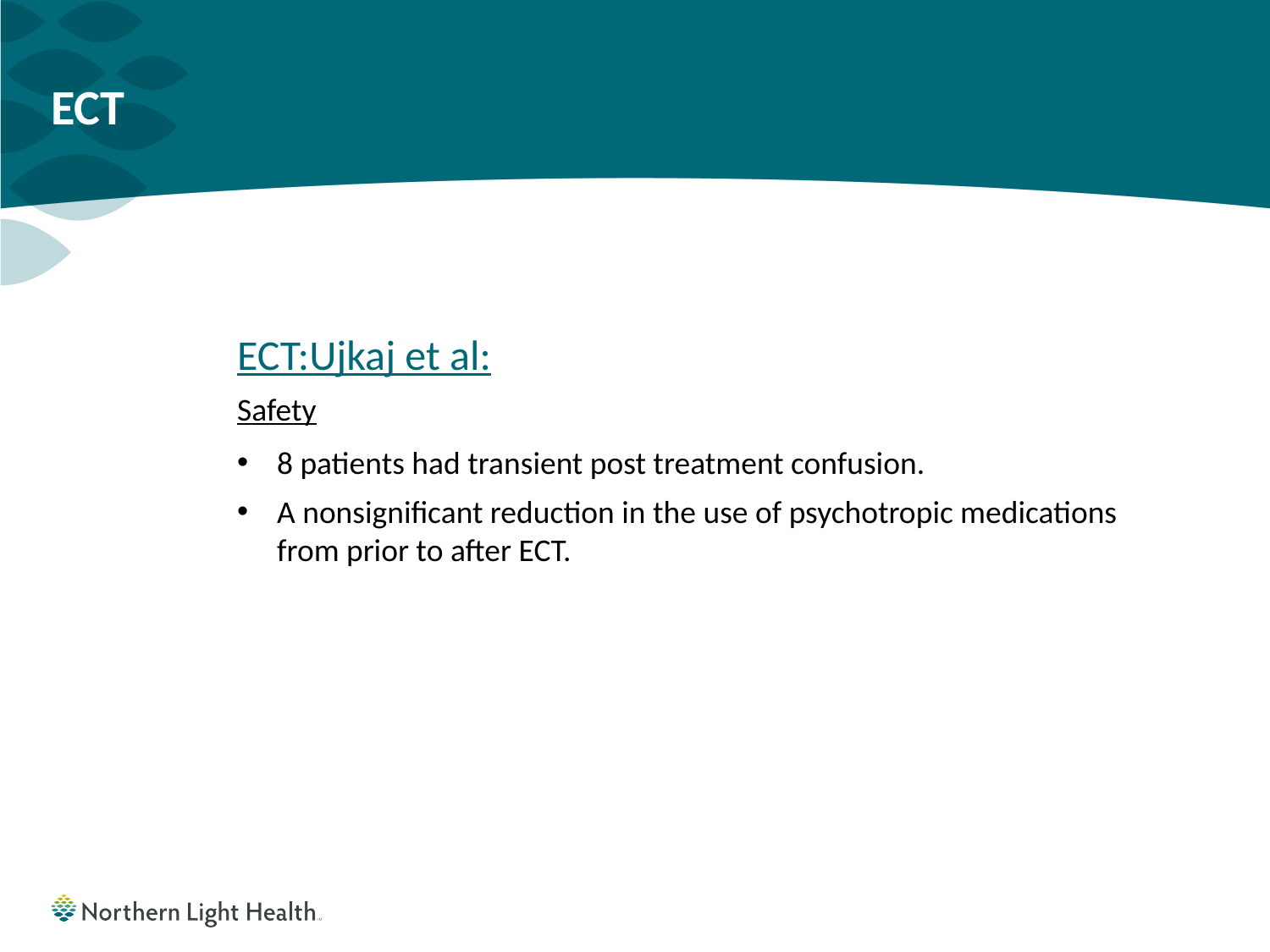

# ECT
ECT:Ujkaj et al:
Safety
8 patients had transient post treatment confusion.
A nonsignificant reduction in the use of psychotropic medications from prior to after ECT.